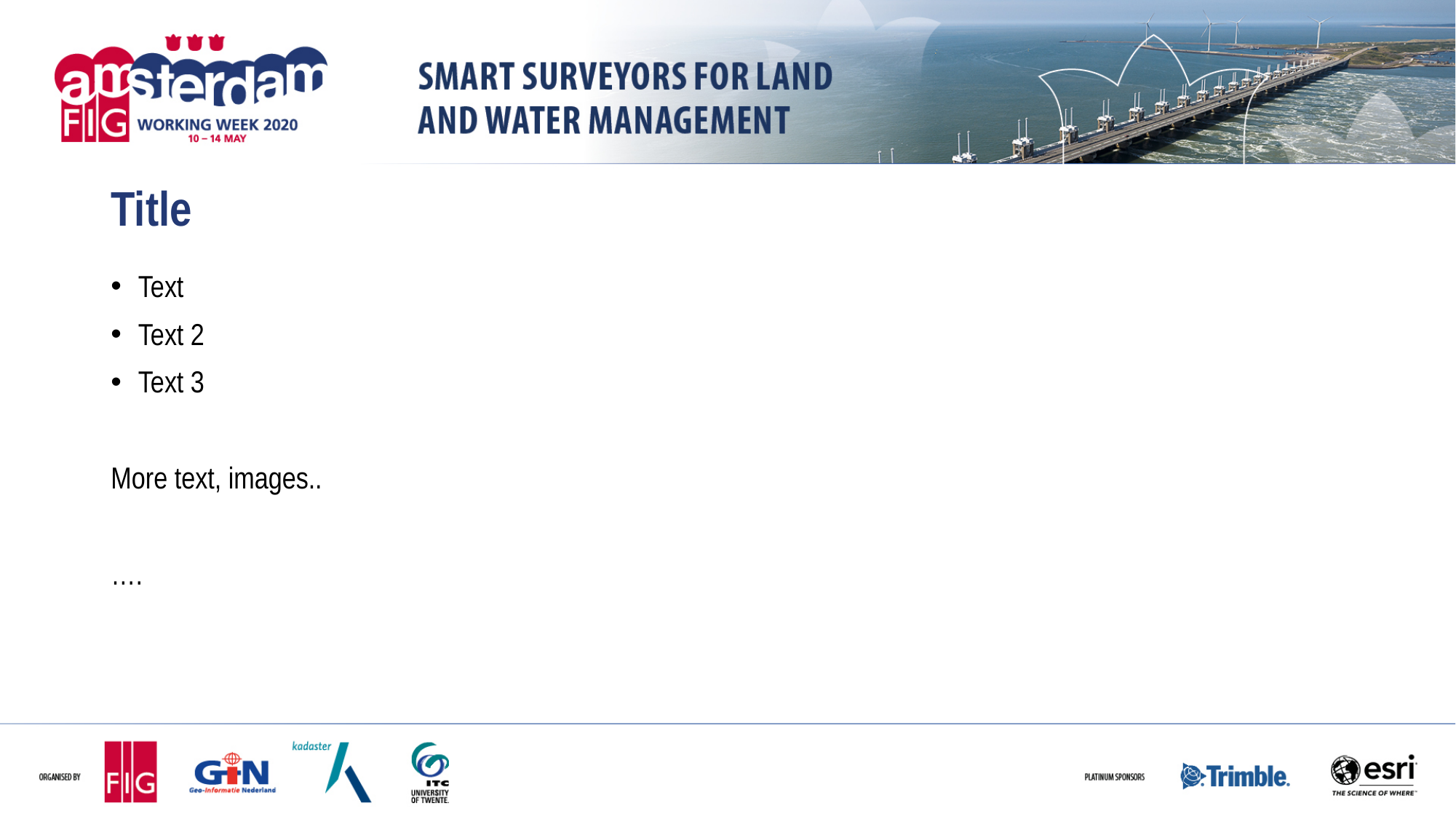

# Title
Text
Text 2
Text 3

More text, images..

….